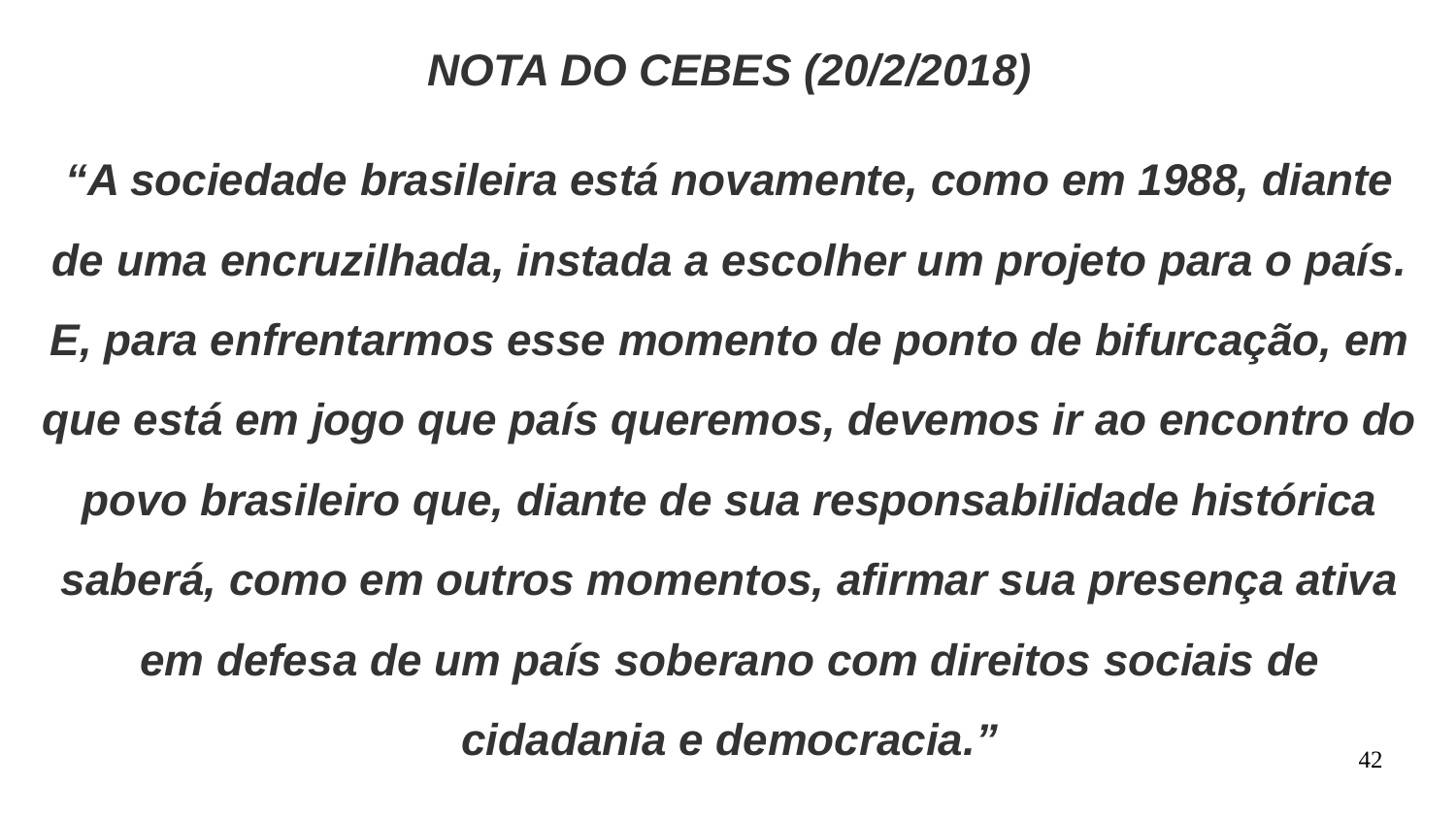

NOTA DO CEBES (20/2/2018)
“A sociedade brasileira está novamente, como em 1988, diante de uma encruzilhada, instada a escolher um projeto para o país. E, para enfrentarmos esse momento de ponto de bifurcação, em que está em jogo que país queremos, devemos ir ao encontro do povo brasileiro que, diante de sua responsabilidade histórica saberá, como em outros momentos, afirmar sua presença ativa em defesa de um país soberano com direitos sociais de cidadania e democracia.”

42